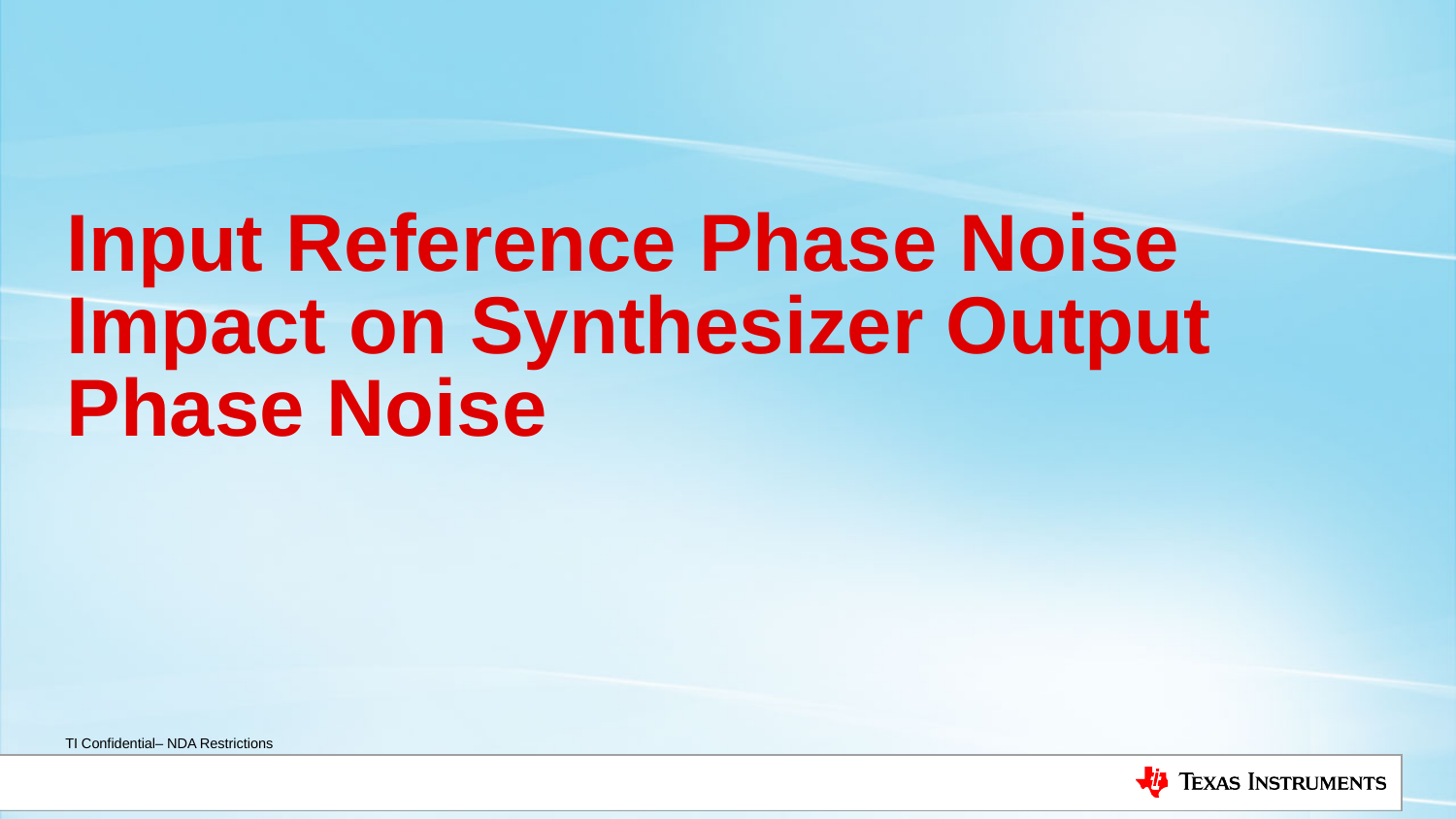

# Input Reference Phase Noise Impact on Synthesizer Output Phase Noise